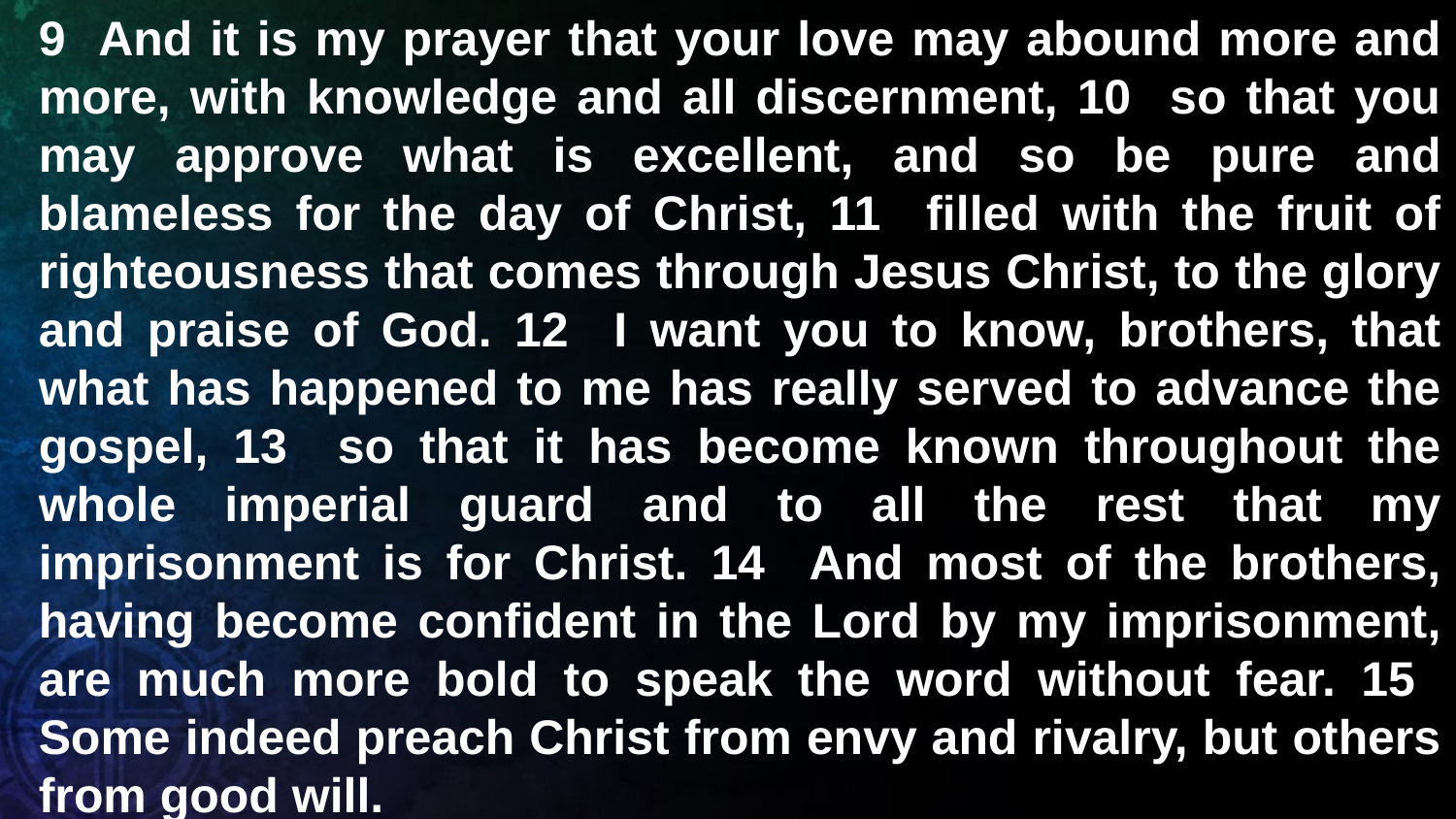

9  And it is my prayer that your love may abound more and more, with knowledge and all discernment, 10  so that you may approve what is excellent, and so be pure and blameless for the day of Christ, 11  filled with the fruit of righteousness that comes through Jesus Christ, to the glory and praise of God. 12  I want you to know, brothers, that what has happened to me has really served to advance the gospel, 13  so that it has become known throughout the whole imperial guard and to all the rest that my imprisonment is for Christ. 14  And most of the brothers, having become confident in the Lord by my imprisonment, are much more bold to speak the word without fear. 15  Some indeed preach Christ from envy and rivalry, but others from good will.